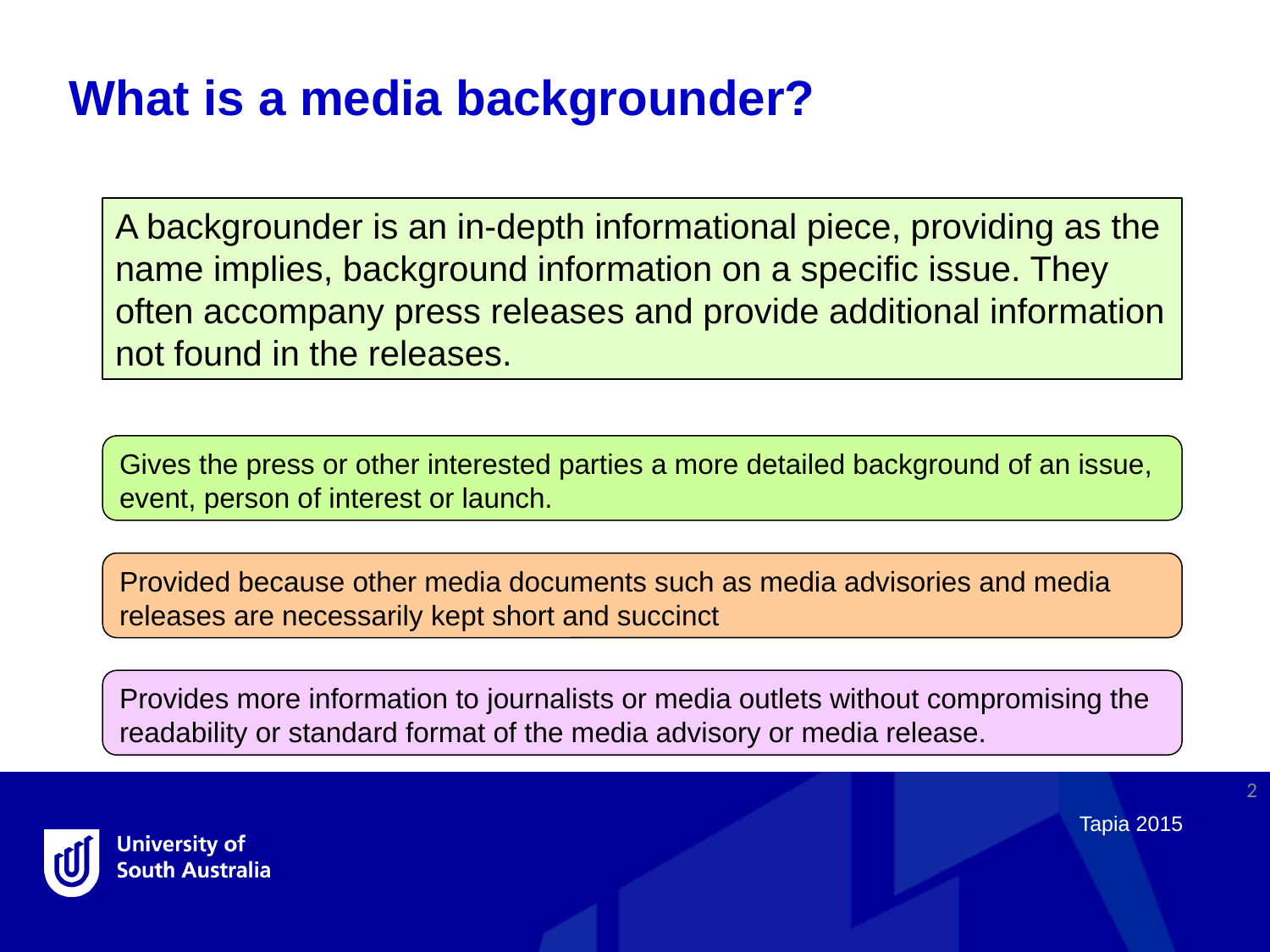

What is a media backgrounder?
A backgrounder is an in-depth informational piece, providing as the name implies, background information on a specific issue. They often accompany press releases and provide additional information not found in the releases.
Gives the press or other interested parties a more detailed background of an issue, event, person of interest or launch.
Provided because other media documents such as media advisories and media releases are necessarily kept short and succinct
Provides more information to journalists or media outlets without compromising the readability or standard format of the media advisory or media release.
2
Tapia 2015